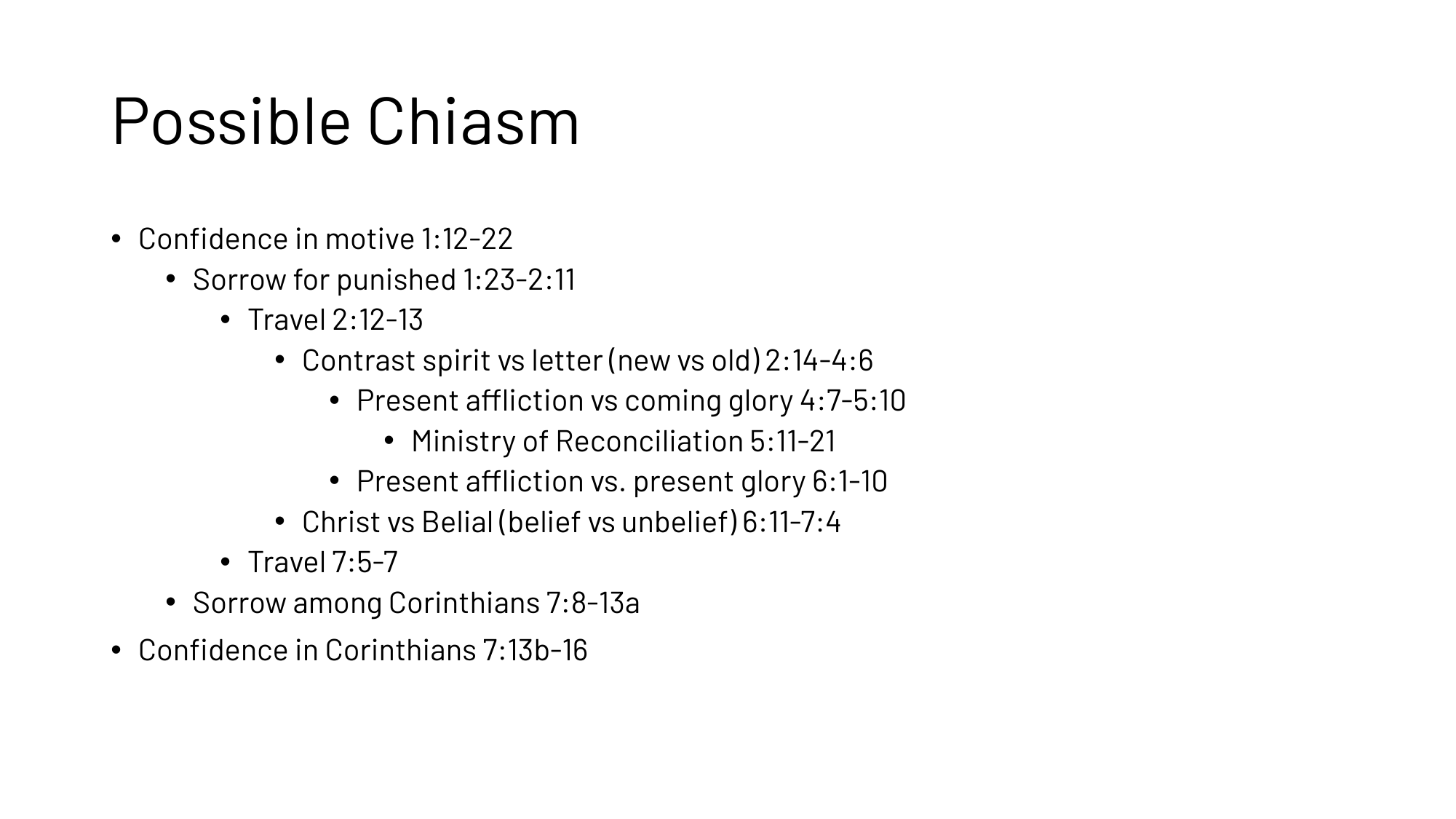

# Possible Chiasm
Confidence in motive 1:12-22
Sorrow for punished 1:23-2:11
Travel 2:12-13
Contrast spirit vs letter (new vs old) 2:14-4:6
Present affliction vs coming glory 4:7-5:10
Ministry of Reconciliation 5:11-21
Present affliction vs. present glory 6:1-10
Christ vs Belial (belief vs unbelief) 6:11-7:4
Travel 7:5-7
Sorrow among Corinthians 7:8-13a
Confidence in Corinthians 7:13b-16